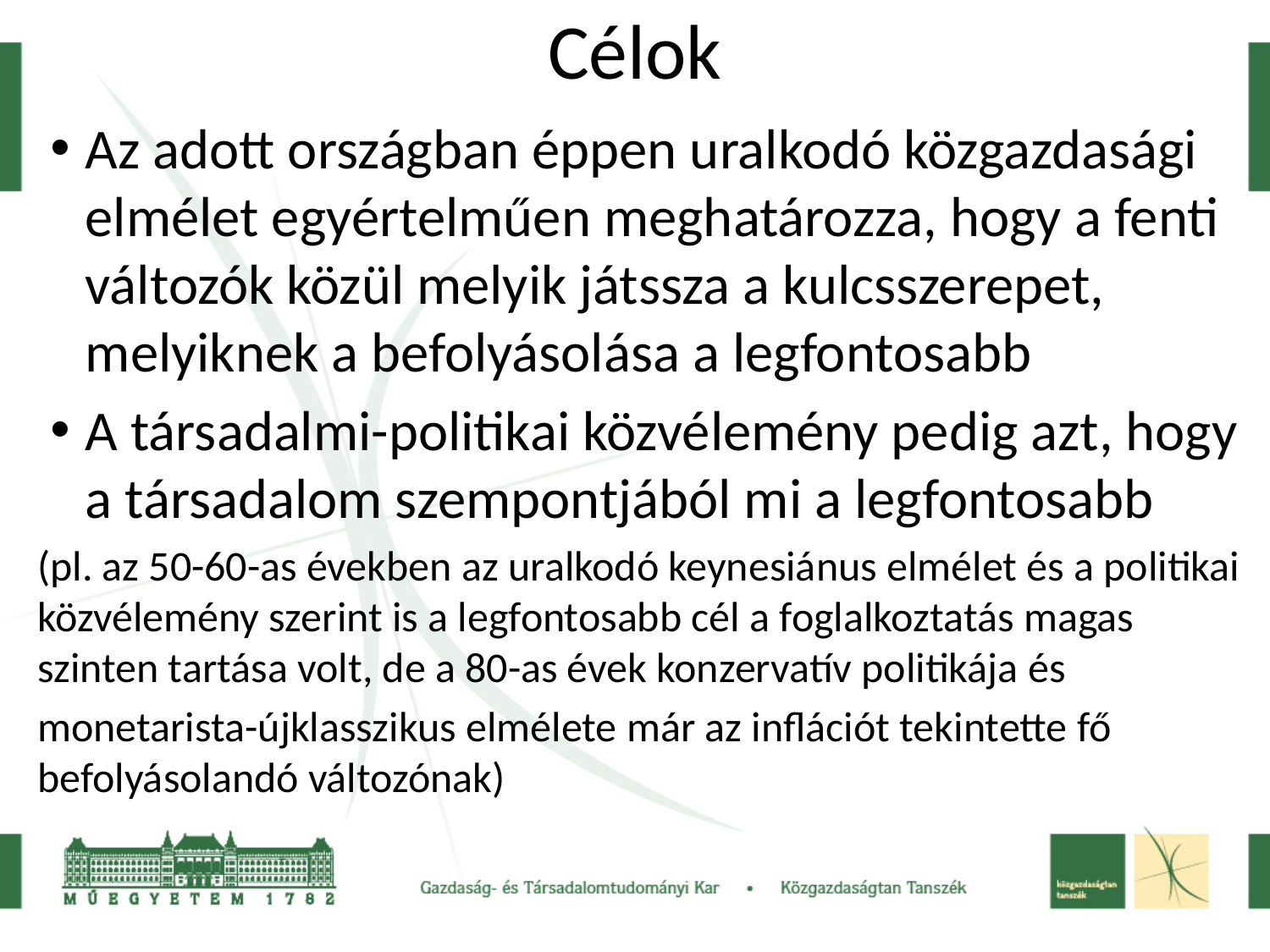

# Célok
Az adott országban éppen uralkodó közgazdasági elmélet egyértelműen meghatározza, hogy a fenti változók közül melyik játssza a kulcsszerepet, melyiknek a befolyásolása a legfontosabb
A társadalmi-politikai közvélemény pedig azt, hogy a társadalom szempontjából mi a legfontosabb
(pl. az 50-60-as években az uralkodó keynesiánus elmélet és a politikai közvélemény szerint is a legfontosabb cél a foglalkoztatás magas szinten tartása volt, de a 80-as évek konzervatív politikája és
monetarista-újklasszikus elmélete már az inflációt tekintette fő befolyásolandó változónak)